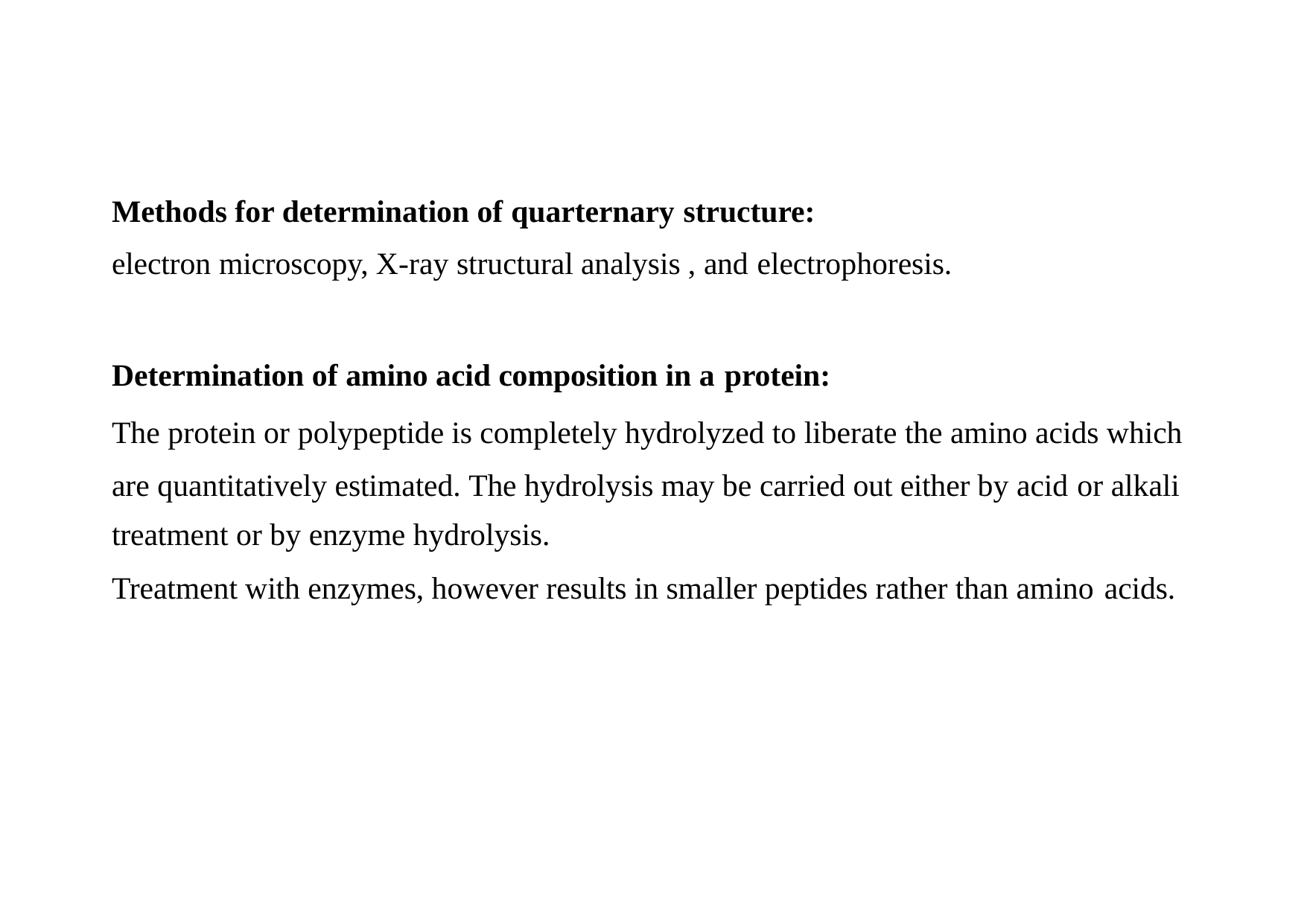

Methods for determination of quarternary structure:
electron microscopy, X-ray structural analysis , and electrophoresis.

Determination of amino acid composition in a protein:
The protein or polypeptide is completely hydrolyzed to liberate the amino acids which  are quantitatively estimated. The hydrolysis may be carried out either by acid or alkali
treatment or by enzyme hydrolysis.
Treatment with enzymes, however results in smaller peptides rather than amino acids.